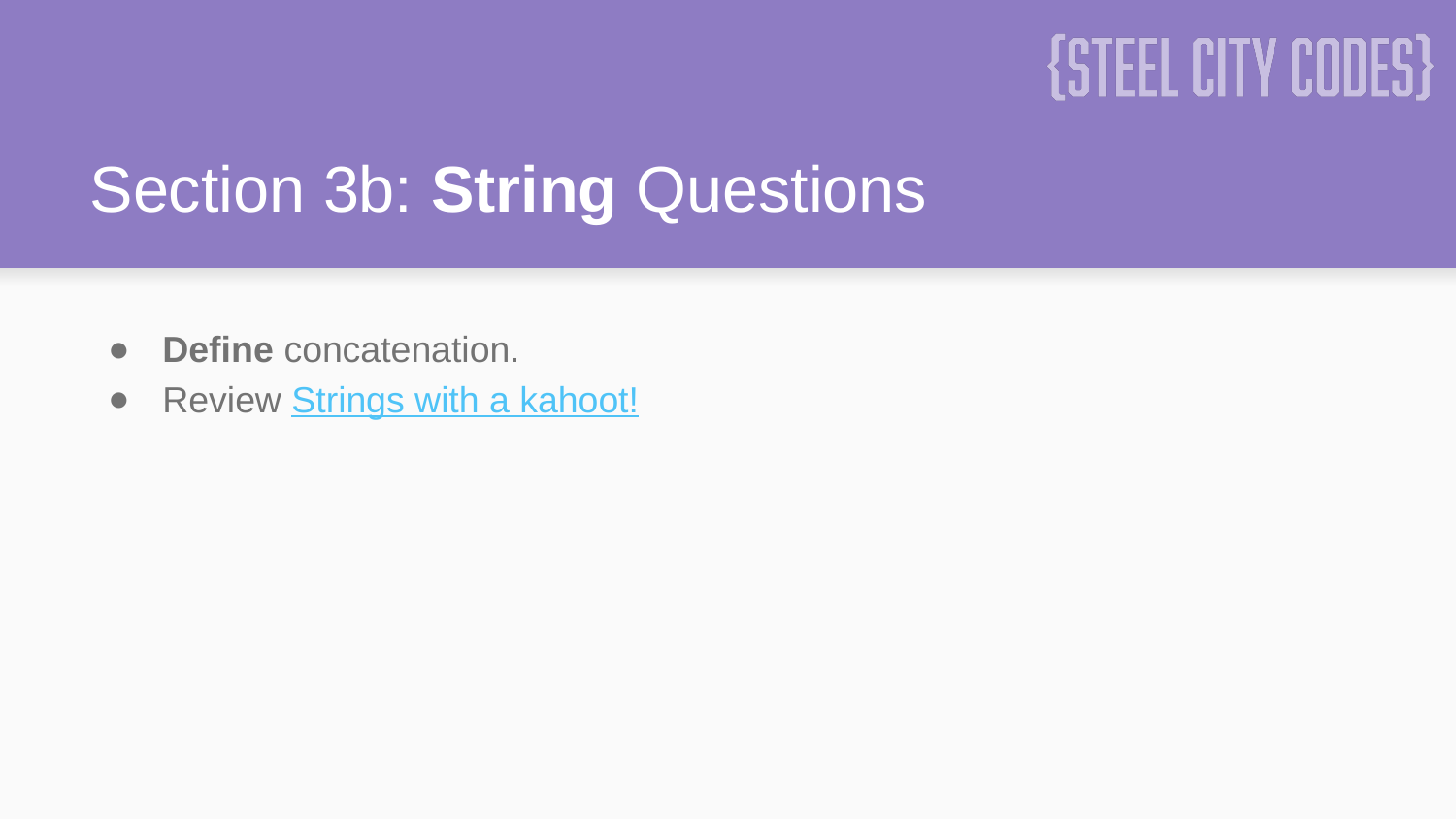

# Section 3b: String Questions
Define concatenation.
Review Strings with a kahoot!